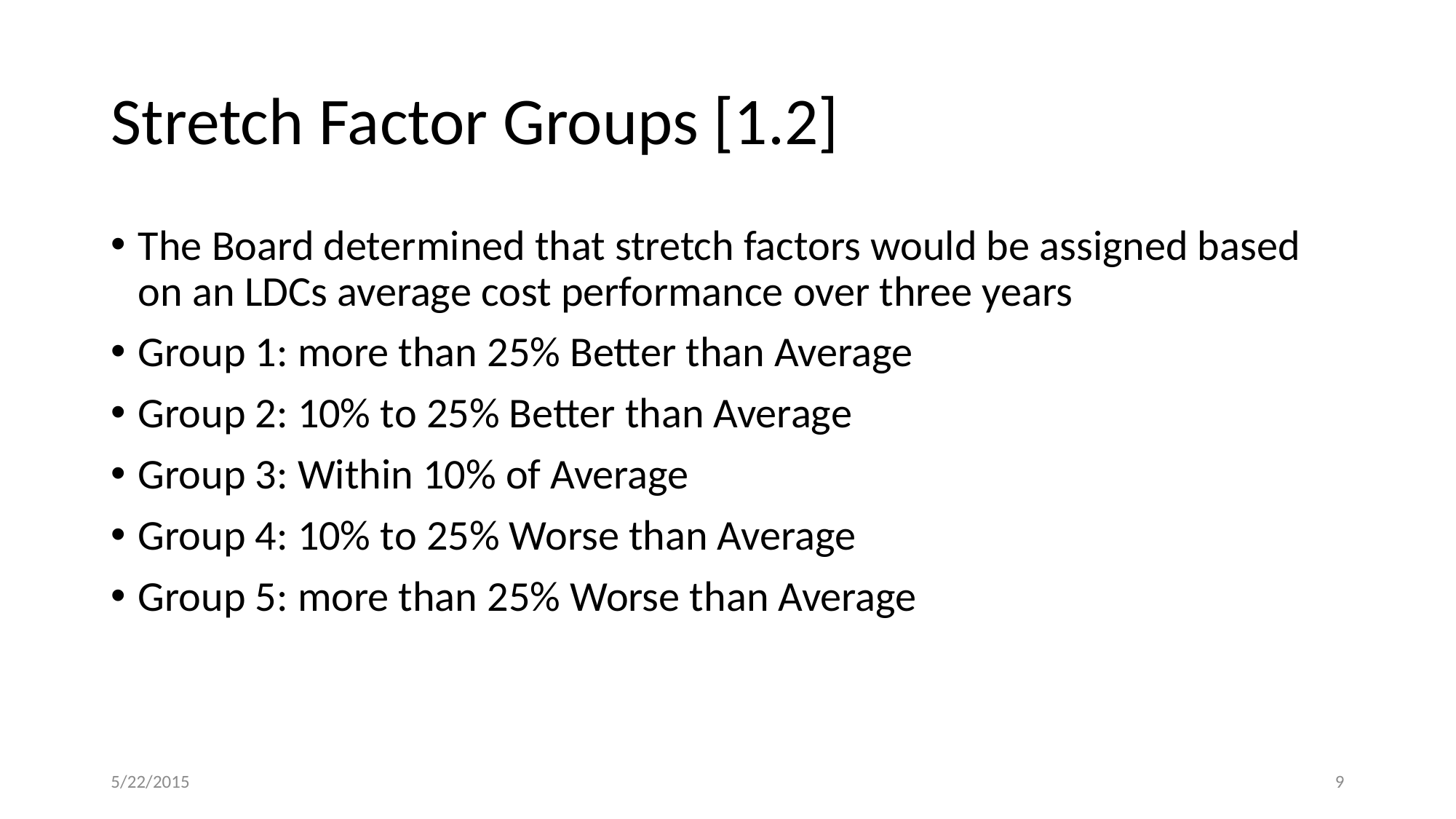

# Stretch Factor Groups [1.2]
The Board determined that stretch factors would be assigned based on an LDCs average cost performance over three years
Group 1: more than 25% Better than Average
Group 2: 10% to 25% Better than Average
Group 3: Within 10% of Average
Group 4: 10% to 25% Worse than Average
Group 5: more than 25% Worse than Average
5/22/2015
9